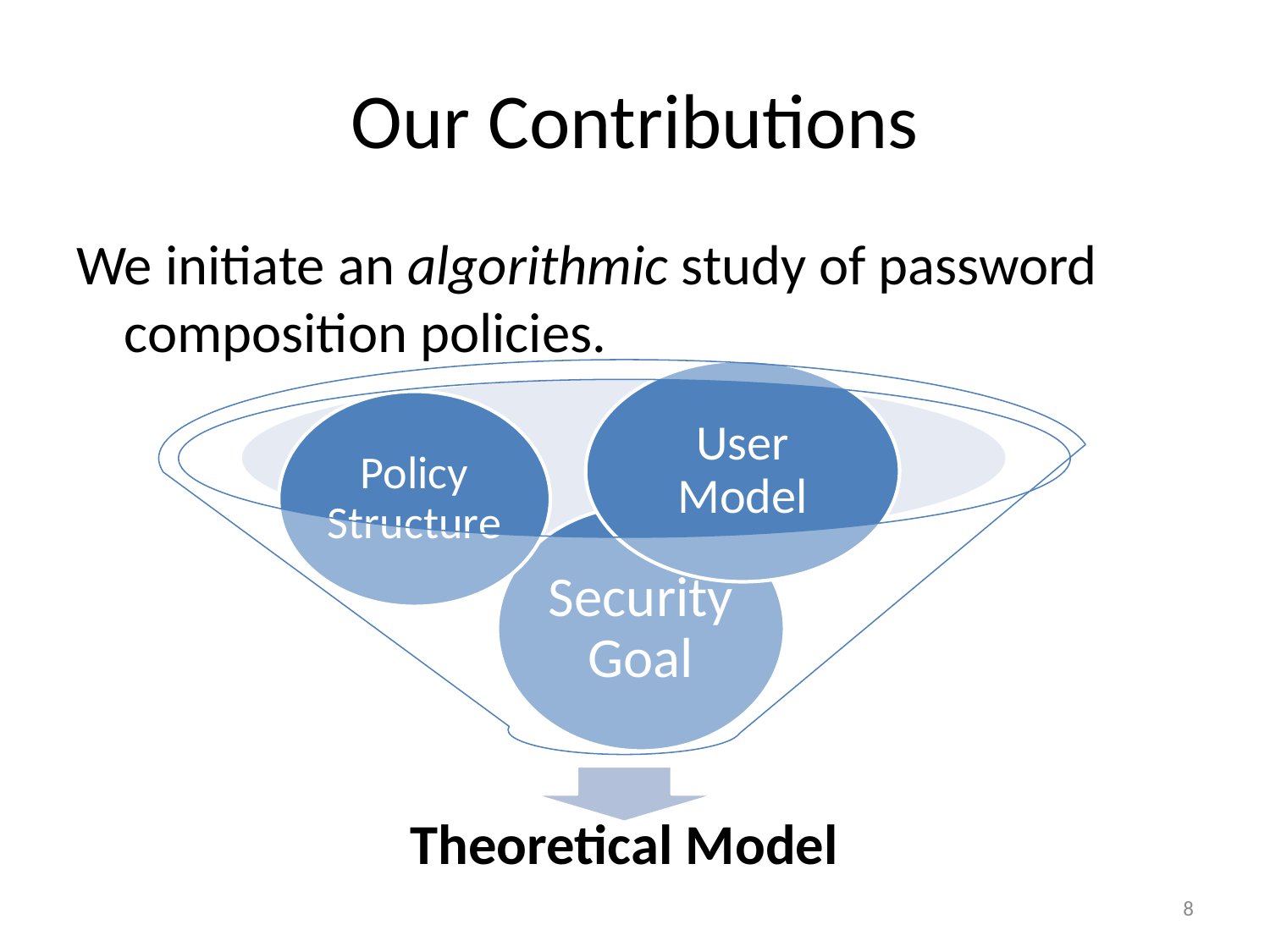

# Our Contributions
We initiate an algorithmic study of password composition policies.
Theoretical Model
Security Goal
Policy Structure
User Model
8